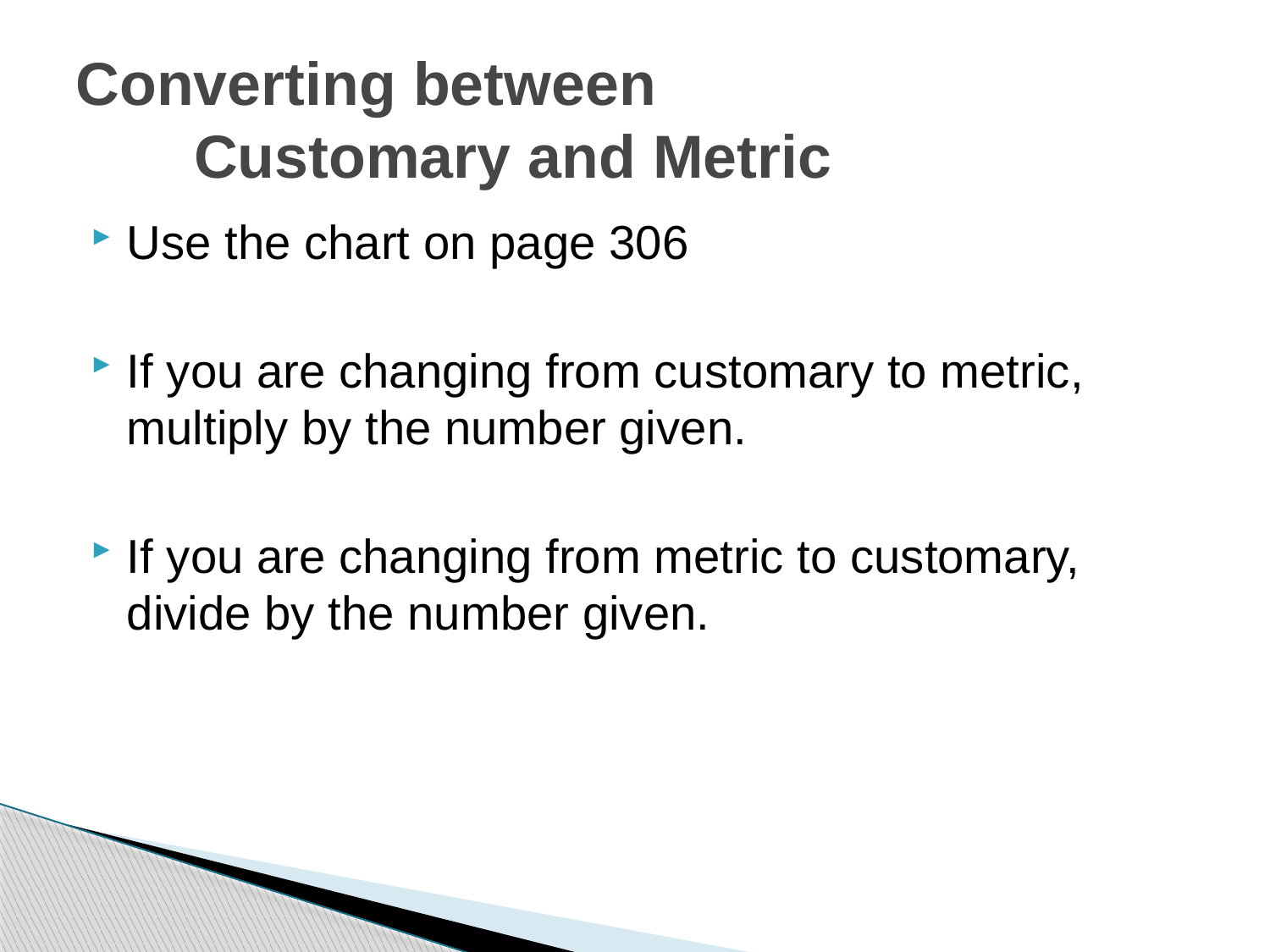

# Converting between Customary and Metric
Use the chart on page 306

If you are changing from customary to metric, multiply by the number given.

If you are changing from metric to customary, divide by the number given.